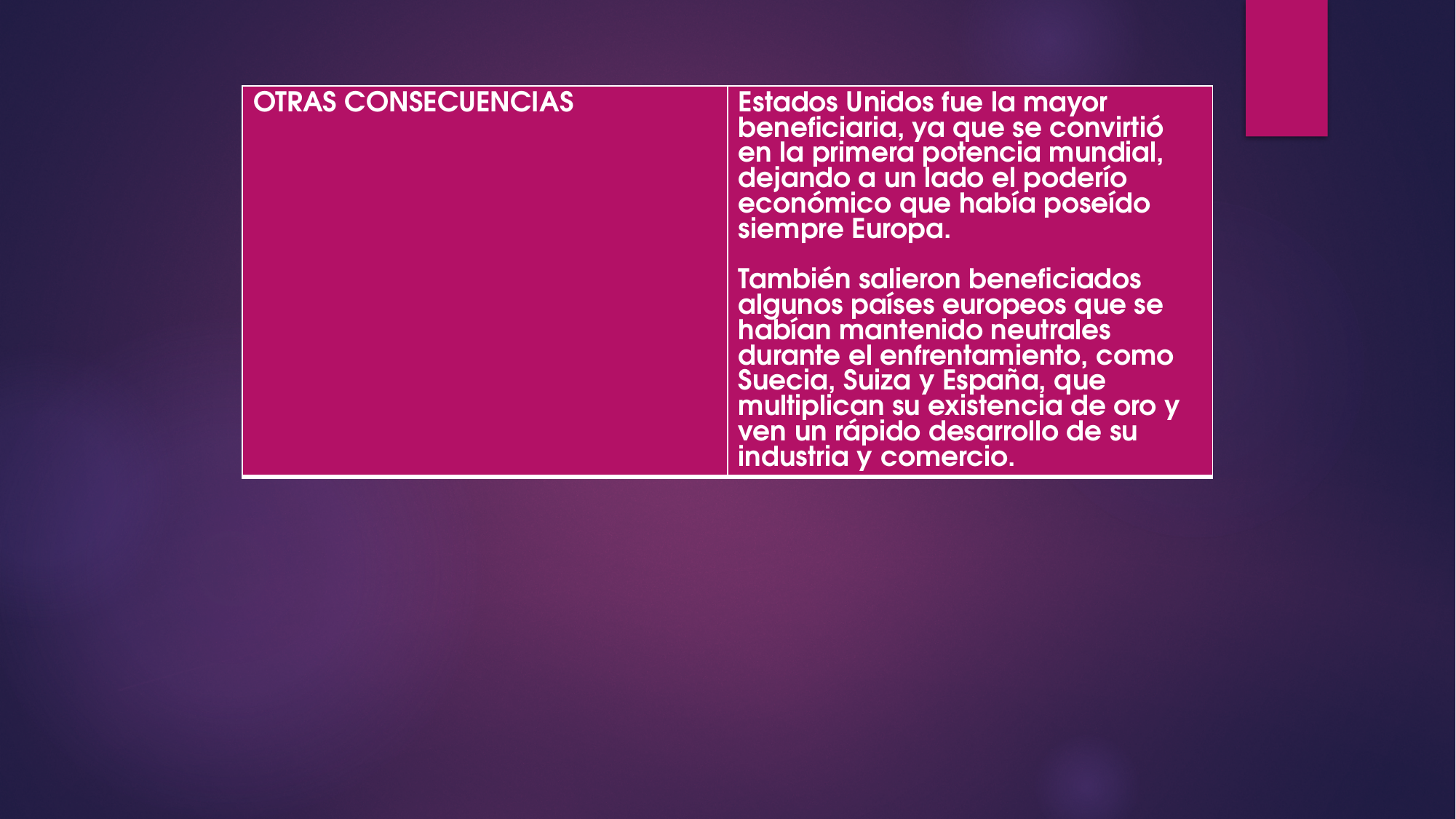

| OTRAS CONSECUENCIAS | Estados Unidos fue la mayor beneficiaria, ya que se convirtió en la primera potencia mundial, dejando a un lado el poderío económico que había poseído siempre Europa. También salieron beneficiados algunos países europeos que se habían mantenido neutrales durante el enfrentamiento, como Suecia, Suiza y España, que multiplican su existencia de oro y ven un rápido desarrollo de su industria y comercio. |
| --- | --- |